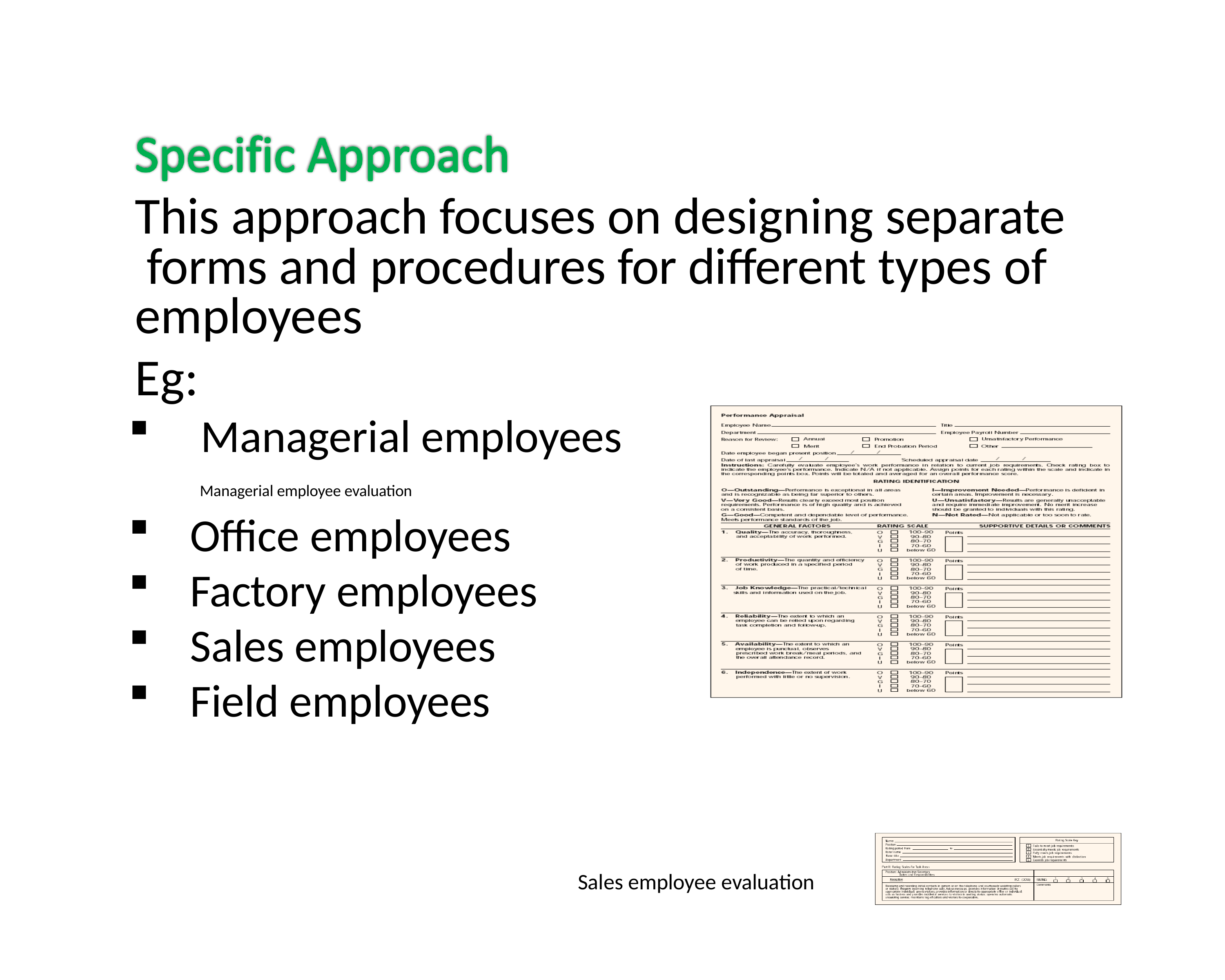

This approach focuses on designing separate  forms and procedures for different types of  employees
Eg:

Managerial employees
Managerial employee evaluation
Office employees
Factory employees
Sales employees
Field employees

Sales employee evaluation